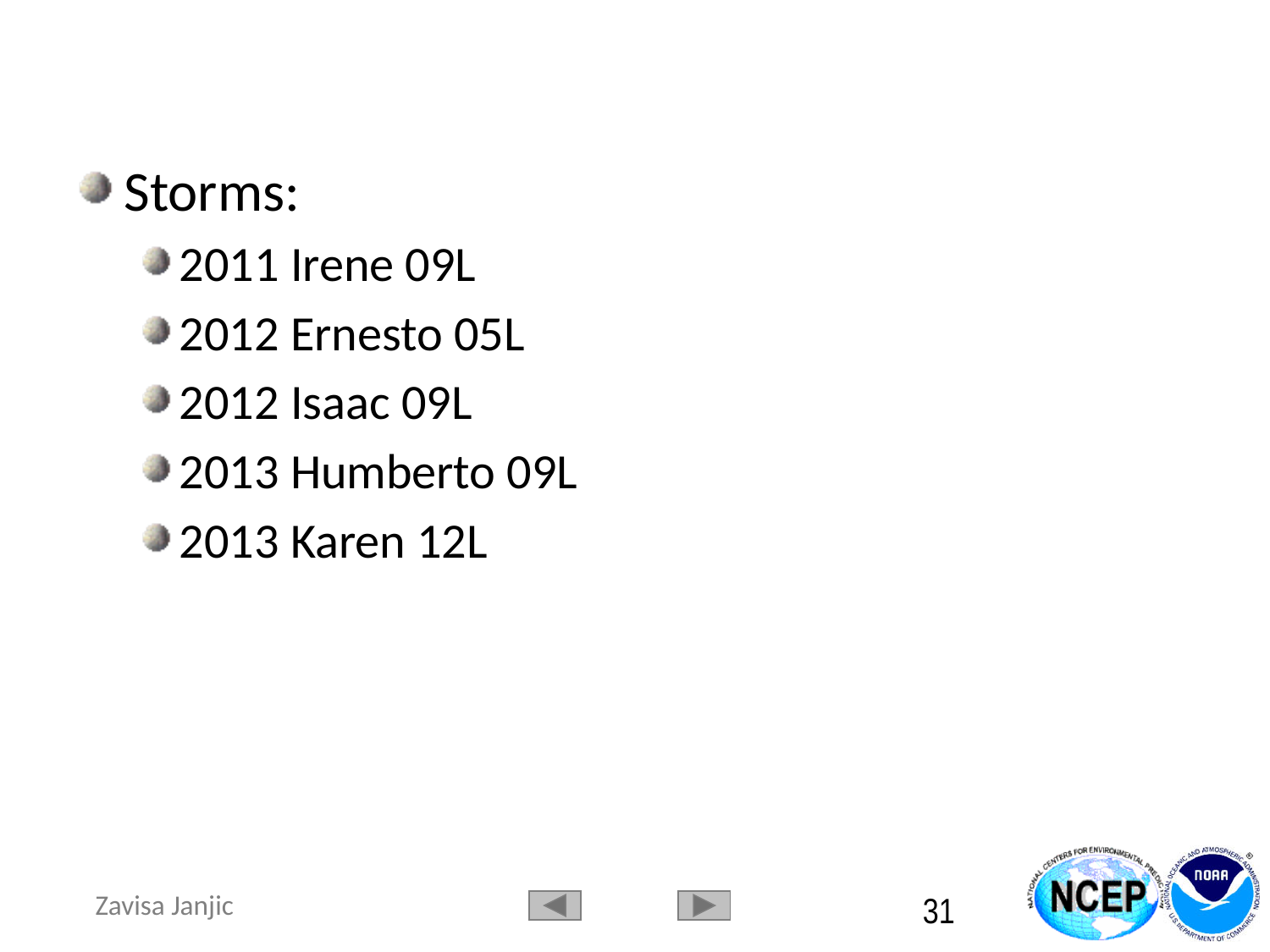

Storms:
2011 Irene 09L
2012 Ernesto 05L
2012 Isaac 09L
2013 Humberto 09L
2013 Karen 12L

31